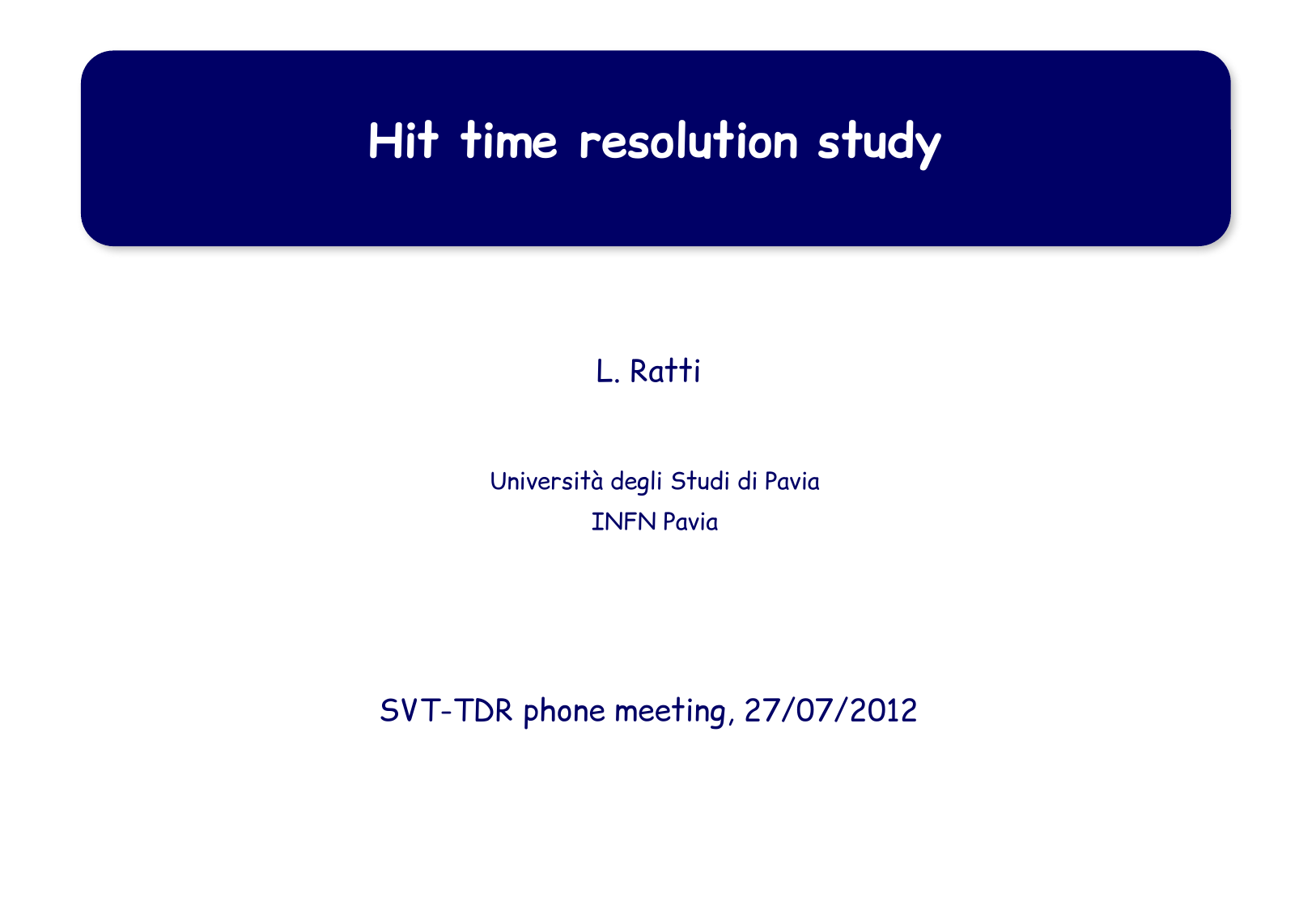

Hit time resolution study
L. Ratti
Università degli Studi di Pavia
INFN Pavia
SVT-TDR phone meeting, 27/07/2012